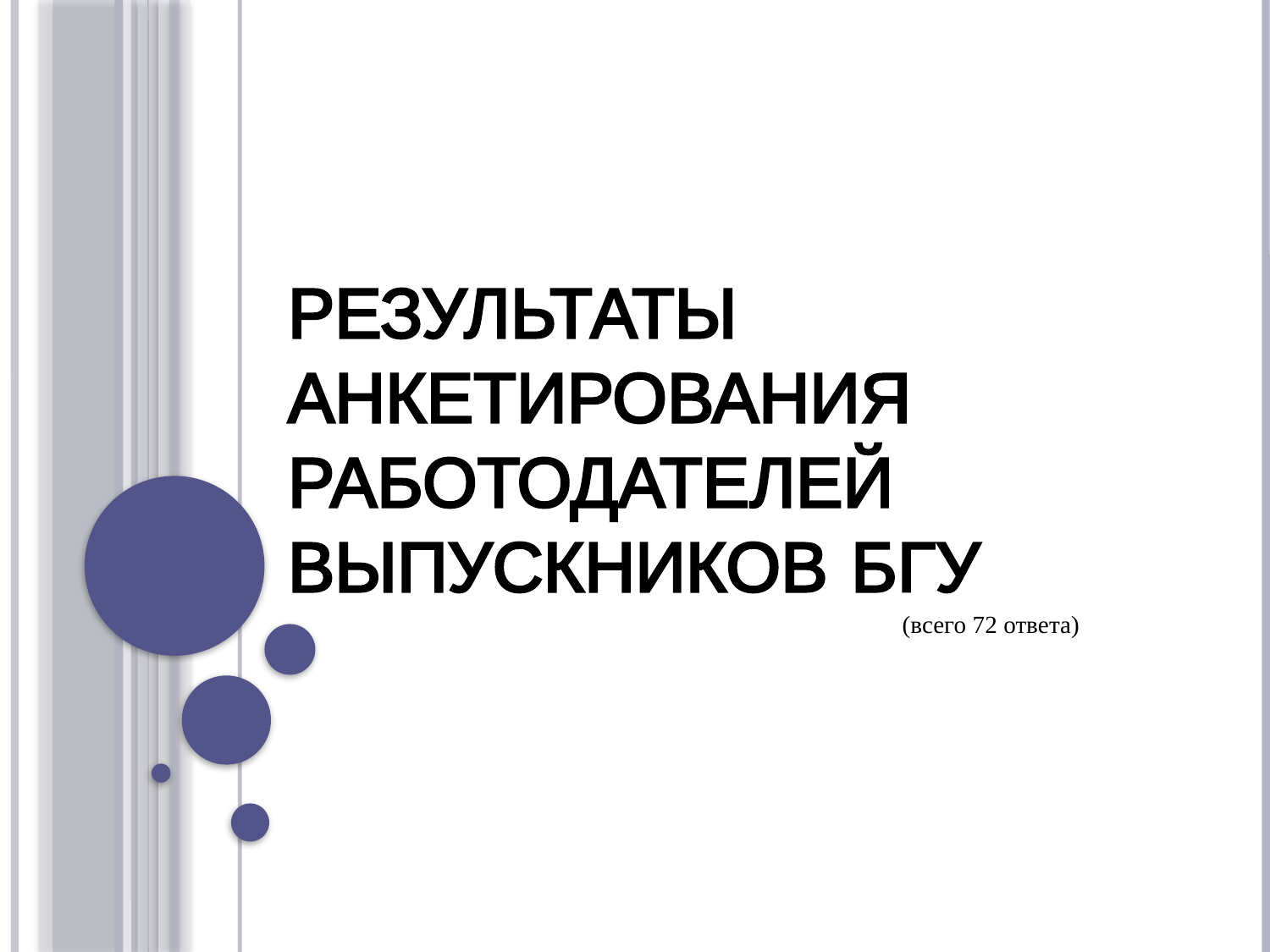

# РЕЗУЛЬТАТЫ АНКЕТИРОВАНИЯ РАБОТОДАТЕЛЕЙ ВЫПУСКНИКОВ БГУ
(всего 72 ответа)